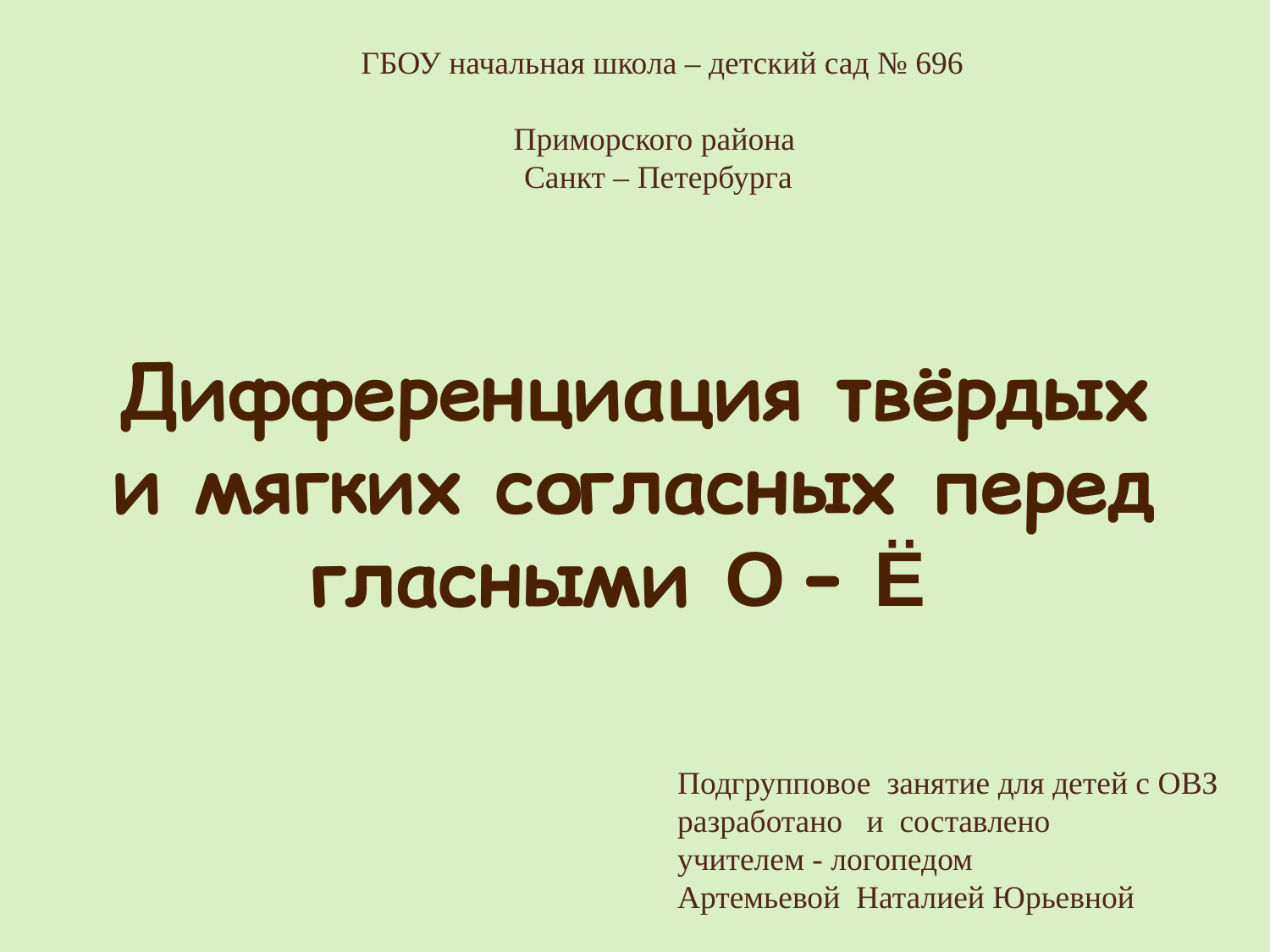

ГБОУ начальная школа – детский сад № 696
Приморского района
Санкт – Петербурга
Дифференциация твёрдых и мягких согласных перед гласными О – Ё
Подгрупповое  занятие для детей с ОВЗ  разработано   и  составлено
учителем - логопедом
Артемьевой  Наталией Юрьевной